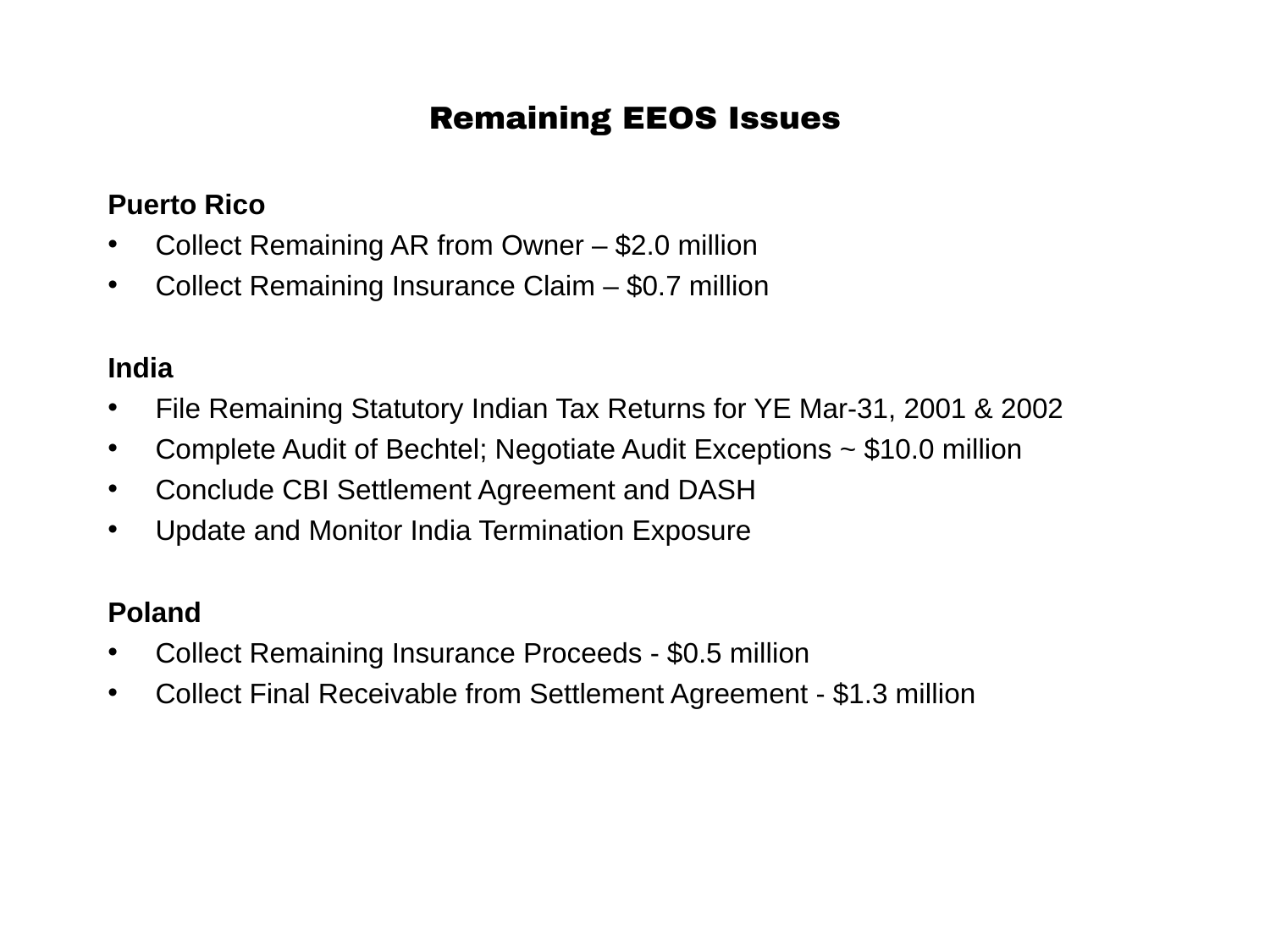

# Remaining EEOS Issues
Puerto Rico
Collect Remaining AR from Owner – $2.0 million
Collect Remaining Insurance Claim – $0.7 million

India
File Remaining Statutory Indian Tax Returns for YE Mar-31, 2001 & 2002
Complete Audit of Bechtel; Negotiate Audit Exceptions ~ $10.0 million
Conclude CBI Settlement Agreement and DASH
Update and Monitor India Termination Exposure

Poland
Collect Remaining Insurance Proceeds - $0.5 million
Collect Final Receivable from Settlement Agreement - $1.3 million